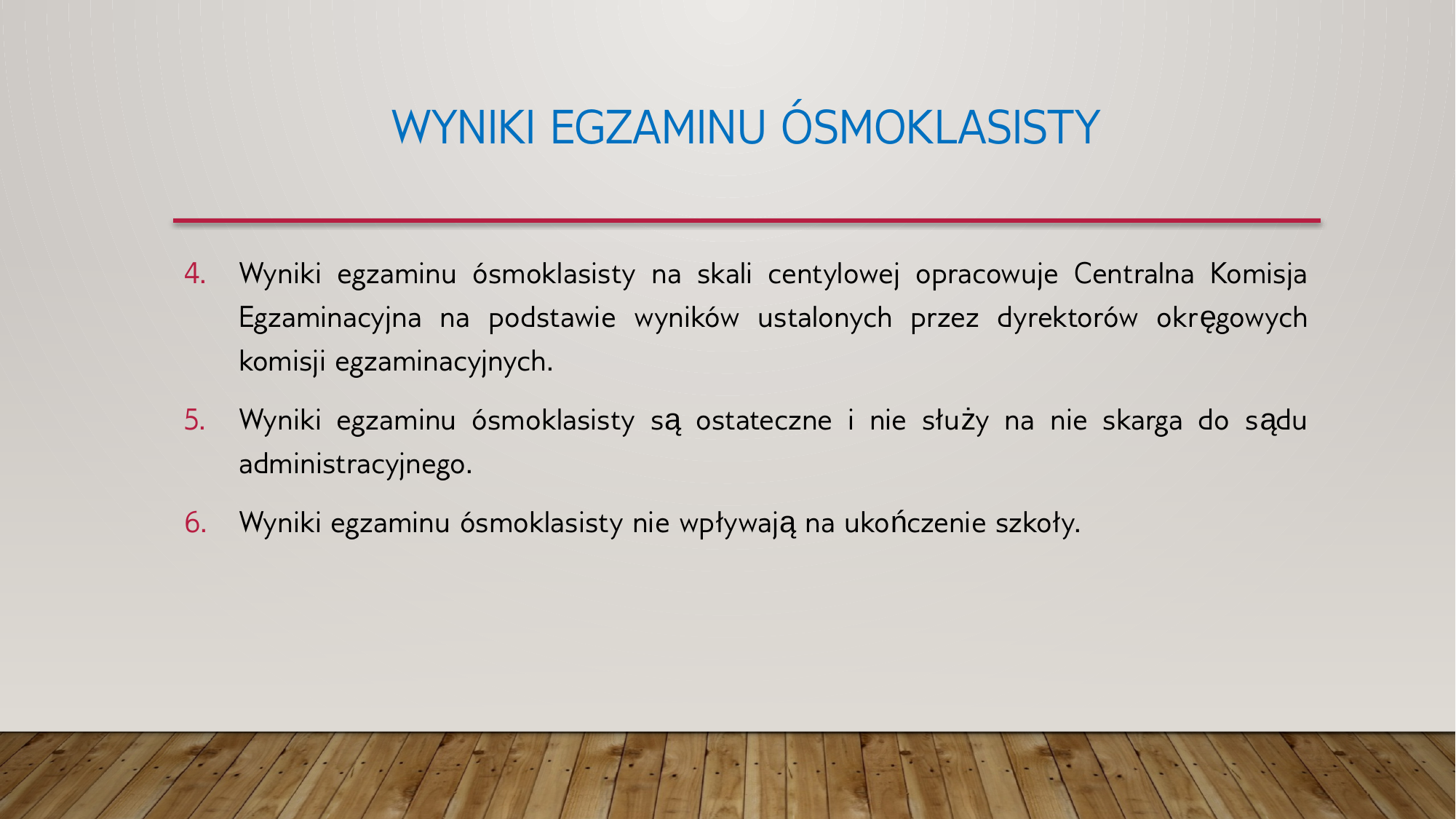

# WYNIKI EGZAMINU ÓSMOKLASISTY
Wyniki egzaminu ósmoklasisty na skali centylowej opracowuje Centralna Komisja
Egzaminacyjna na podstawie wyników ustalonych przez dyrektorów okręgowych komisji egzaminacyjnych.
Wyniki egzaminu ósmoklasisty są ostateczne i nie służy na nie skarga do sądu
administracyjnego.
Wyniki egzaminu ósmoklasisty nie wpływają na ukończenie szkoły.